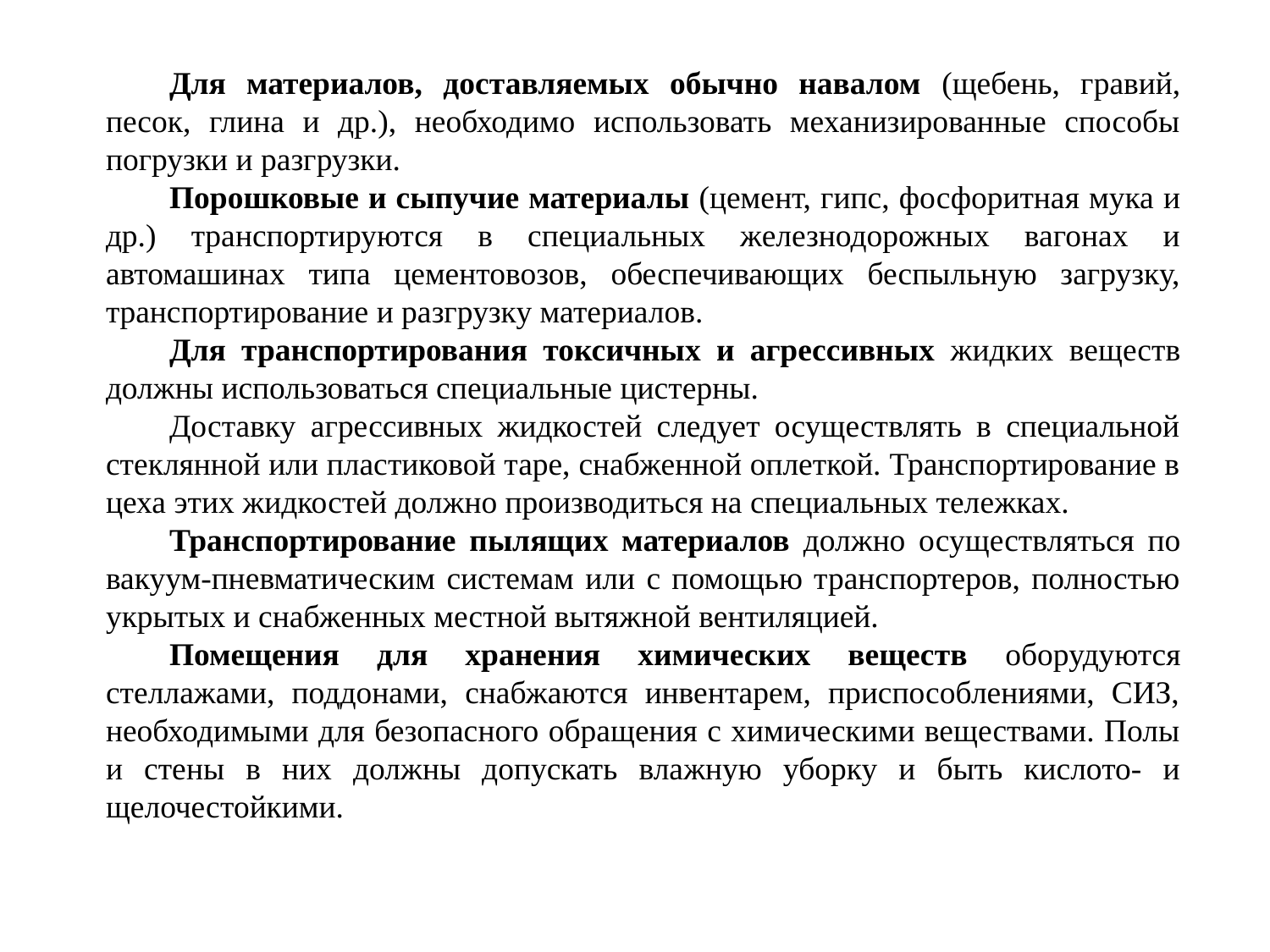

Для материалов, доставляемых обычно навалом (щебень, гравий, песок, глина и др.), необходимо использовать механизированные способы погрузки и разгрузки.
Порошковые и сыпучие материалы (цемент, гипс, фосфоритная мука и др.) транспортируются в специальных железнодорожных вагонах и автомашинах типа цементовозов, обеспечивающих беспыльную загрузку, транспортирование и разгрузку материалов.
Для транспортирования токсичных и агрессивных жидких веществ должны использоваться специальные цистерны.
Доставку агрессивных жидкостей следует осуществлять в специальной стеклянной или пластиковой таре, снабженной оплеткой. Транспортирование в цеха этих жидкостей должно производиться на специальных тележках.
Транспортирование пылящих материалов должно осуществляться по вакуум-пневматическим системам или с помощью транспортеров, полностью укрытых и снабженных местной вытяжной вентиляцией.
Помещения для хранения химических веществ оборудуются стеллажами, поддонами, снабжаются инвентарем, приспособлениями, СИЗ, необходимыми для безопасного обращения с химическими веществами. Полы и стены в них должны допускать влажную уборку и быть кислото- и щелочестойкими.